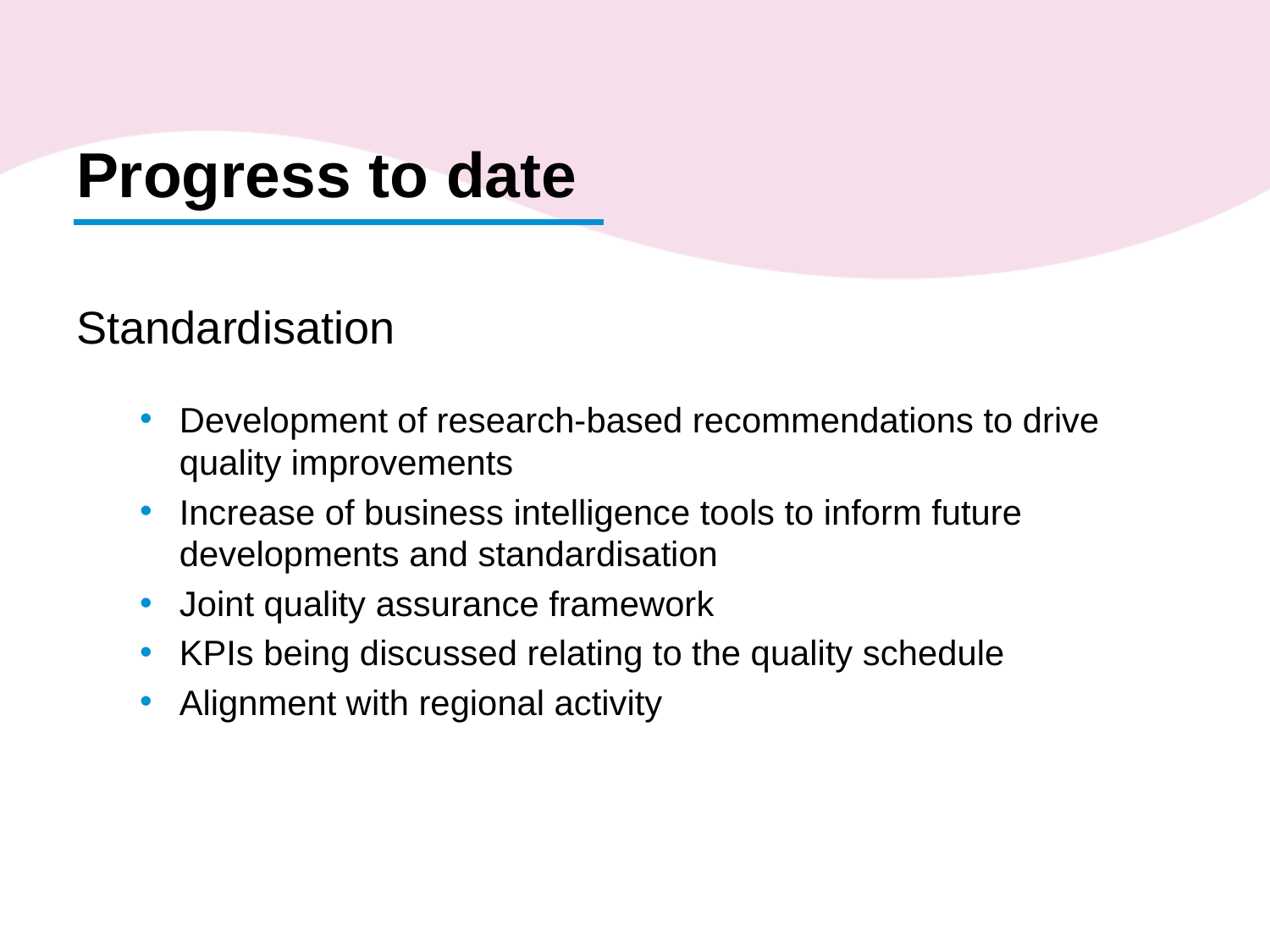

Progress to date
Standardisation

Development of research-based recommendations to drive quality improvements
Increase of business intelligence tools to inform future developments and standardisation
Joint quality assurance framework
KPIs being discussed relating to the quality schedule
Alignment with regional activity